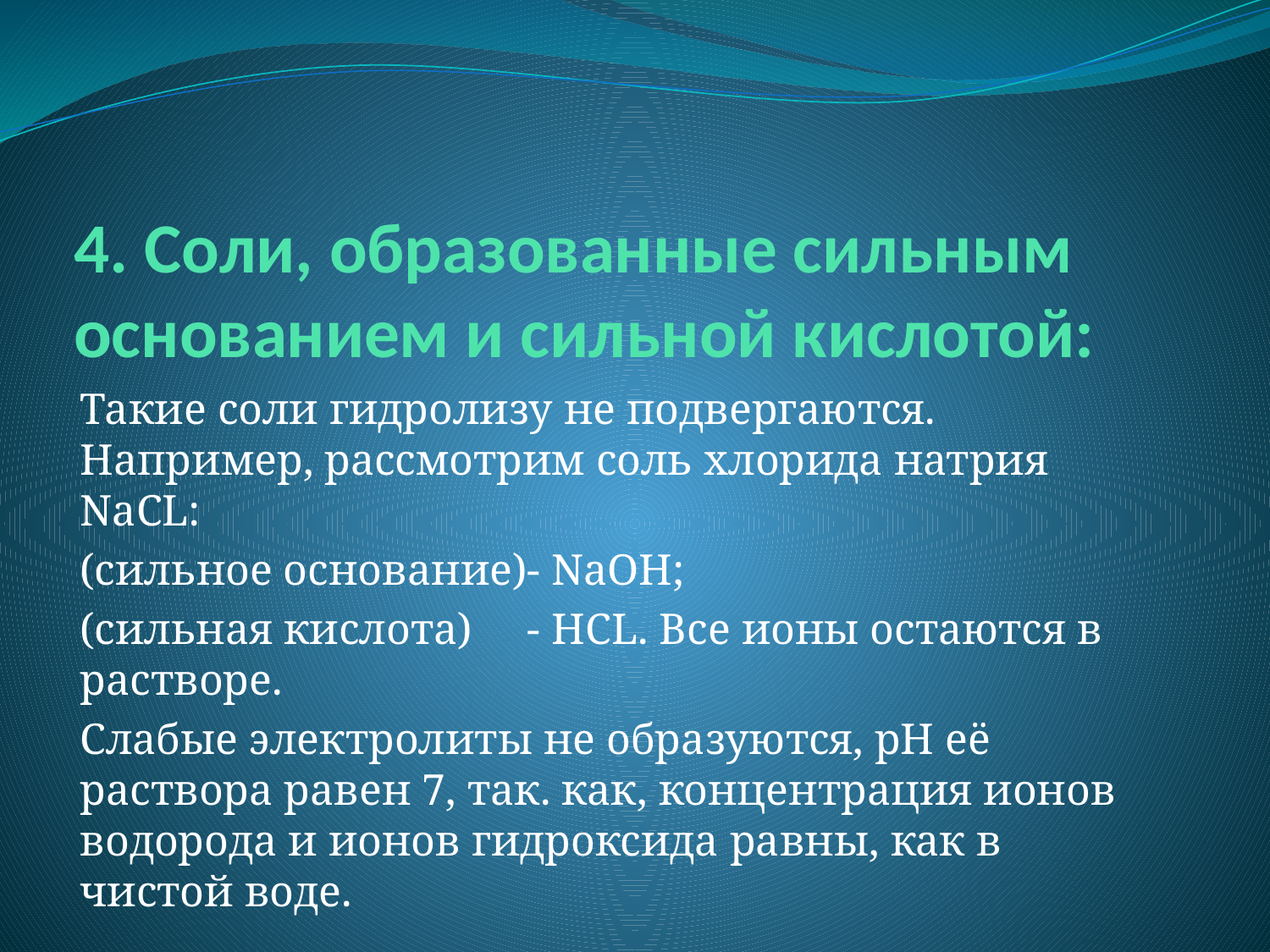

# 4. Соли, образованные сильным основанием и сильной кислотой:
Такие соли гидролизу не подвергаются. Например, рассмотрим соль хлорида натрия NaCL:
(сильное основание)- NaOH;
(сильная кислота)     - HCL. Все ионы остаются в растворе.
Слабые электролиты не образуются, рН её раствора равен 7, так. как, концентрация ионов водорода и ионов гидроксида равны, как в чистой воде.